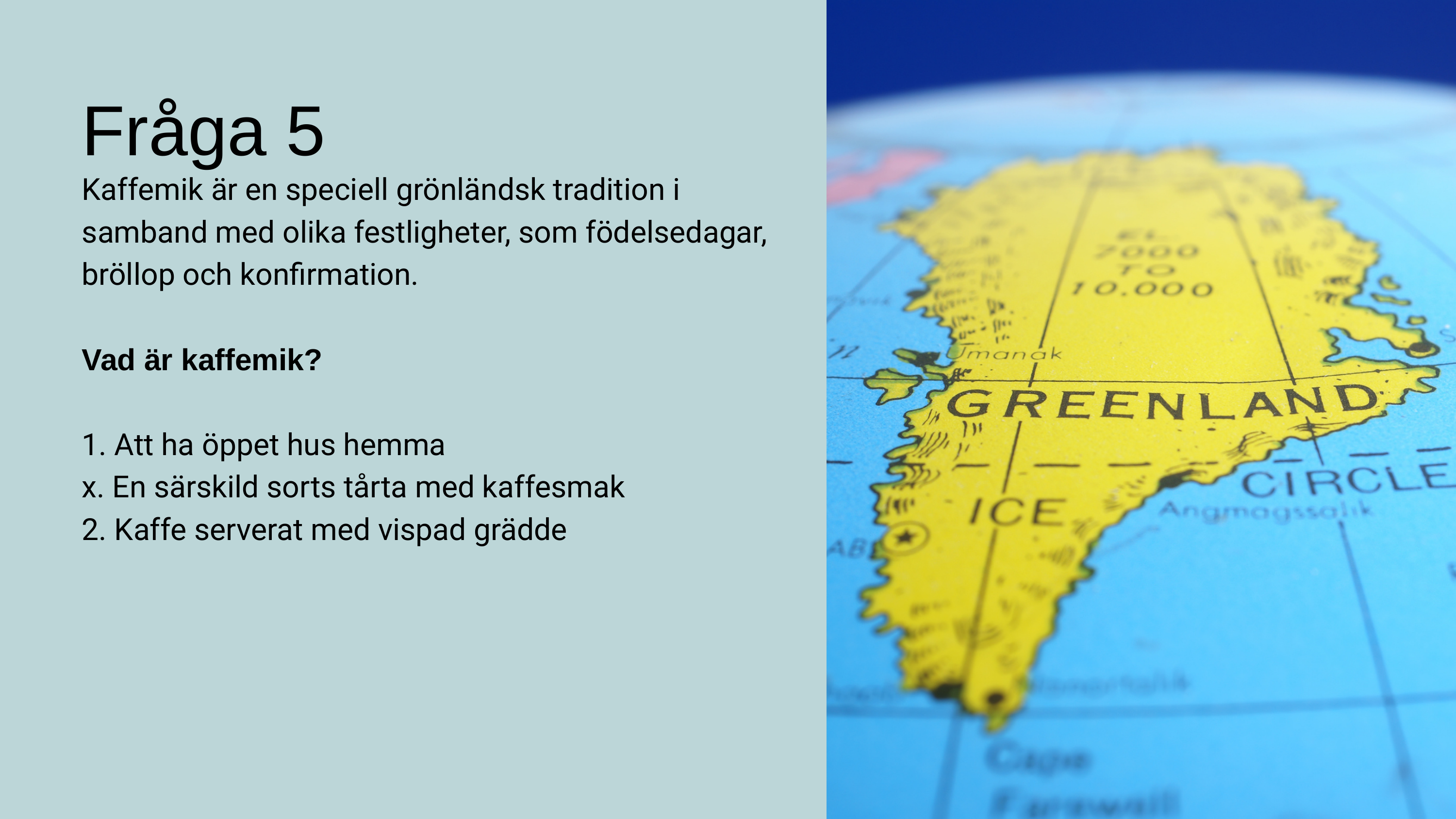

Fråga 5
Kaffemik är en speciell grönländsk tradition i samband med olika festligheter, som födelsedagar, bröllop och konfirmation.

Vad är kaffemik?

1. Att ha öppet hus hemma
x. En särskild sorts tårta med kaffesmak
2. Kaffe serverat med vispad grädde